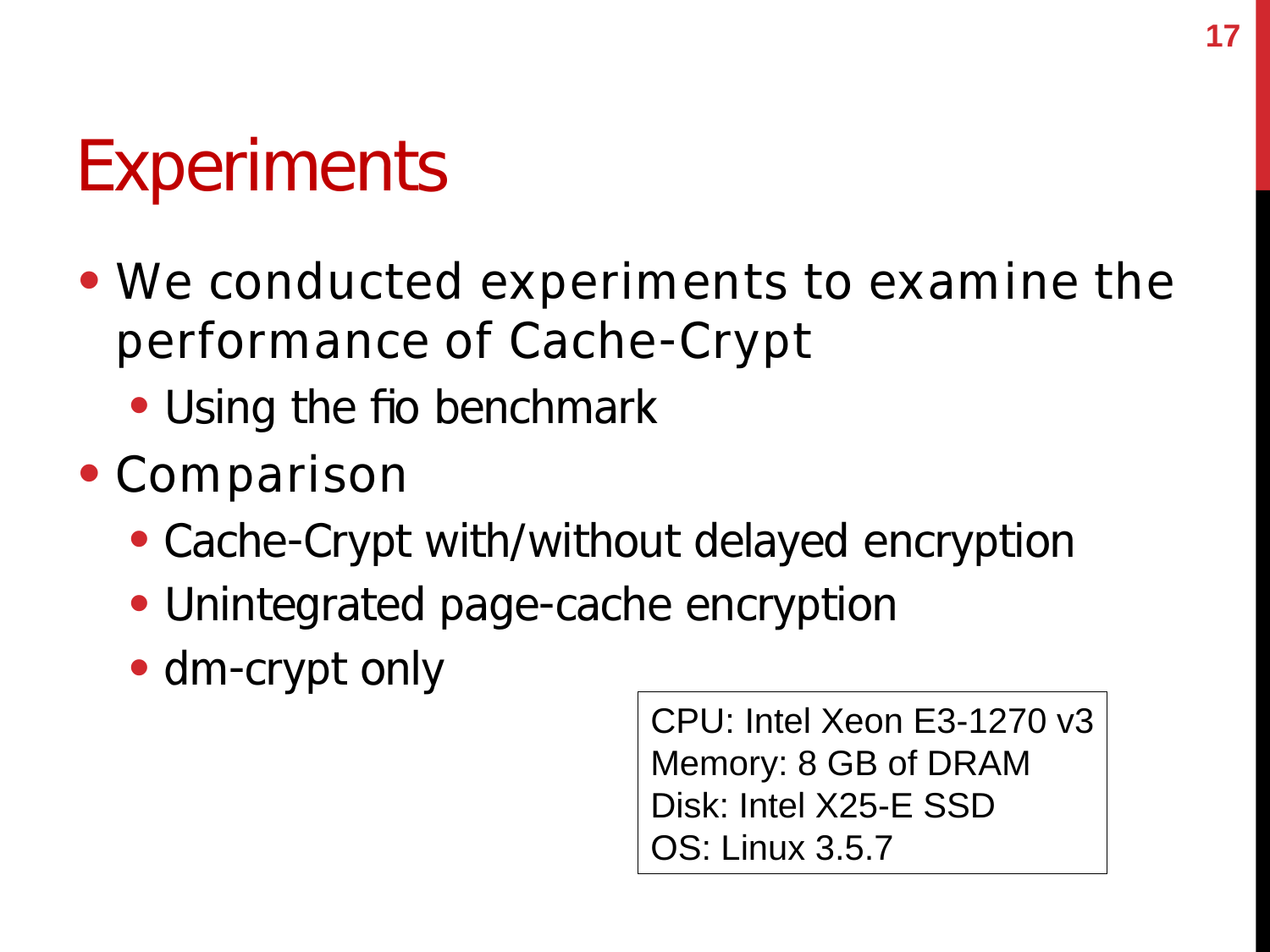

17
# Experiments
We conducted experiments to examine the performance of Cache-Crypt
Using the fio benchmark
Comparison
Cache-Crypt with/without delayed encryption
Unintegrated page-cache encryption
dm-crypt only
CPU: Intel Xeon E3-1270 v3
Memory: 8 GB of DRAM
Disk: Intel X25-E SSD
OS: Linux 3.5.7